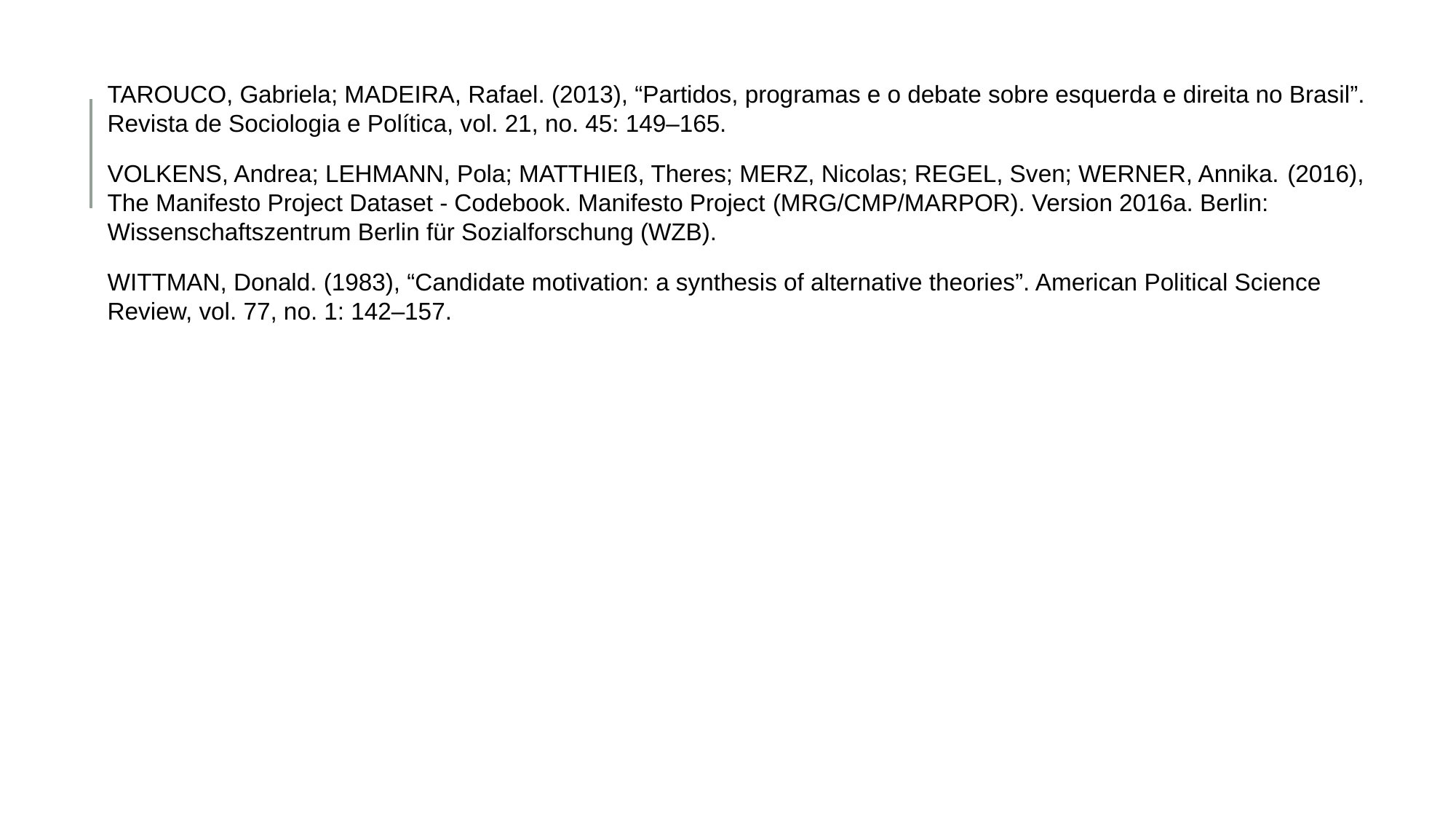

TAROUCO, Gabriela; MADEIRA, Rafael. (2013), “Partidos, programas e o debate sobre esquerda e direita no Brasil”. Revista de Sociologia e Política, vol. 21, no. 45: 149–165.
VOLKENS, Andrea; LEHMANN, Pola; MATTHIEß, Theres; MERZ, Nicolas; REGEL, Sven; WERNER, Annika. (2016), The Manifesto Project Dataset - Codebook. Manifesto Project (MRG/CMP/MARPOR). Version 2016a. Berlin: Wissenschaftszentrum Berlin für Sozialforschung (WZB).
WITTMAN, Donald. (1983), “Candidate motivation: a synthesis of alternative theories”. American Political Science Review, vol. 77, no. 1: 142–157.